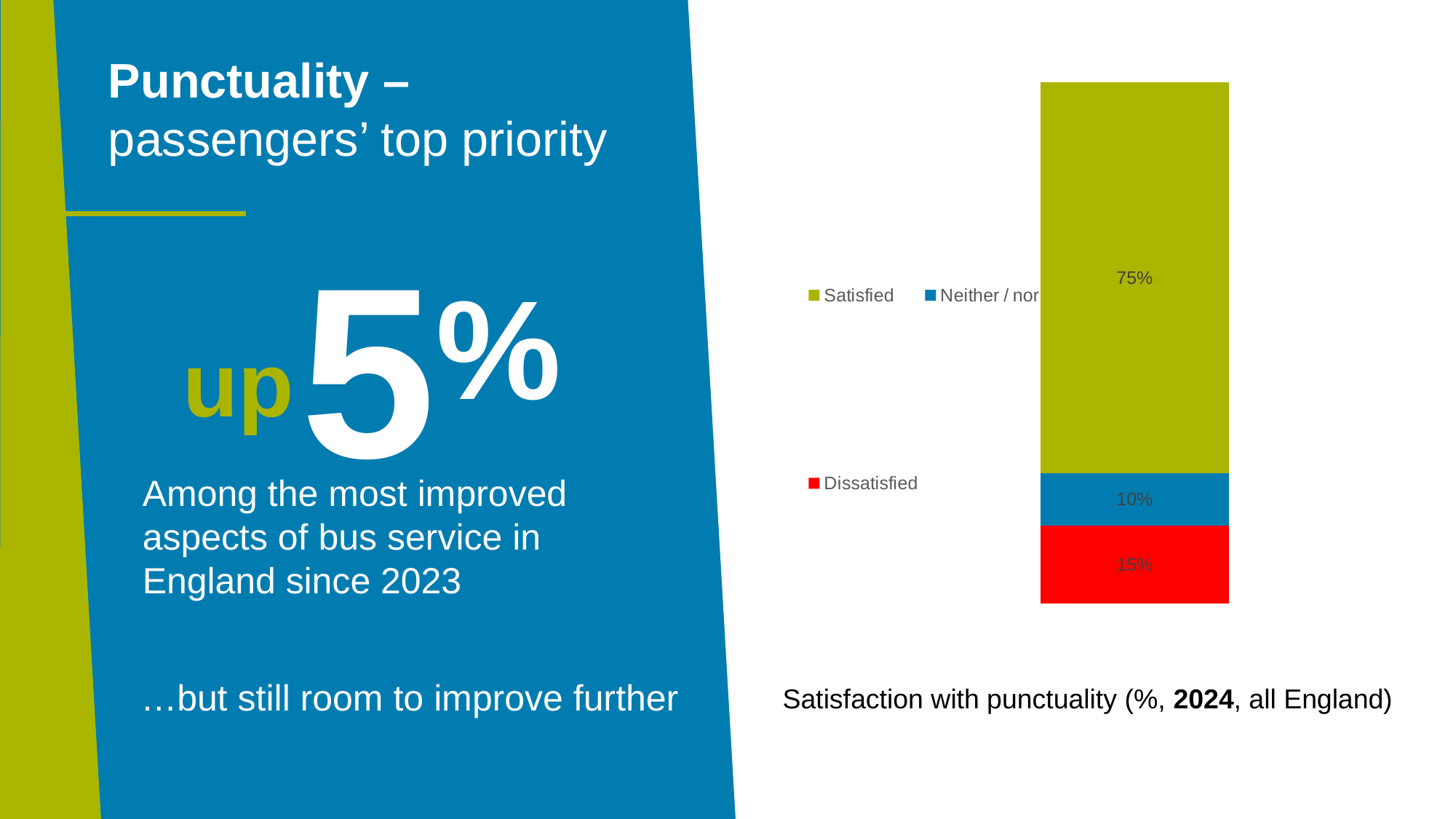

Punctuality – passengers’ top priority

### Chart

| Category | Dissatisfied | Neither / nor | Satisfied |
|---|---|---|---|
| All GB | 0.15 | 0.1 | 0.75 |
5%
up
Among the most improved aspects of bus service in England since 2023
…but still room to improve further
Satisfaction with punctuality (%, 2024, all England)